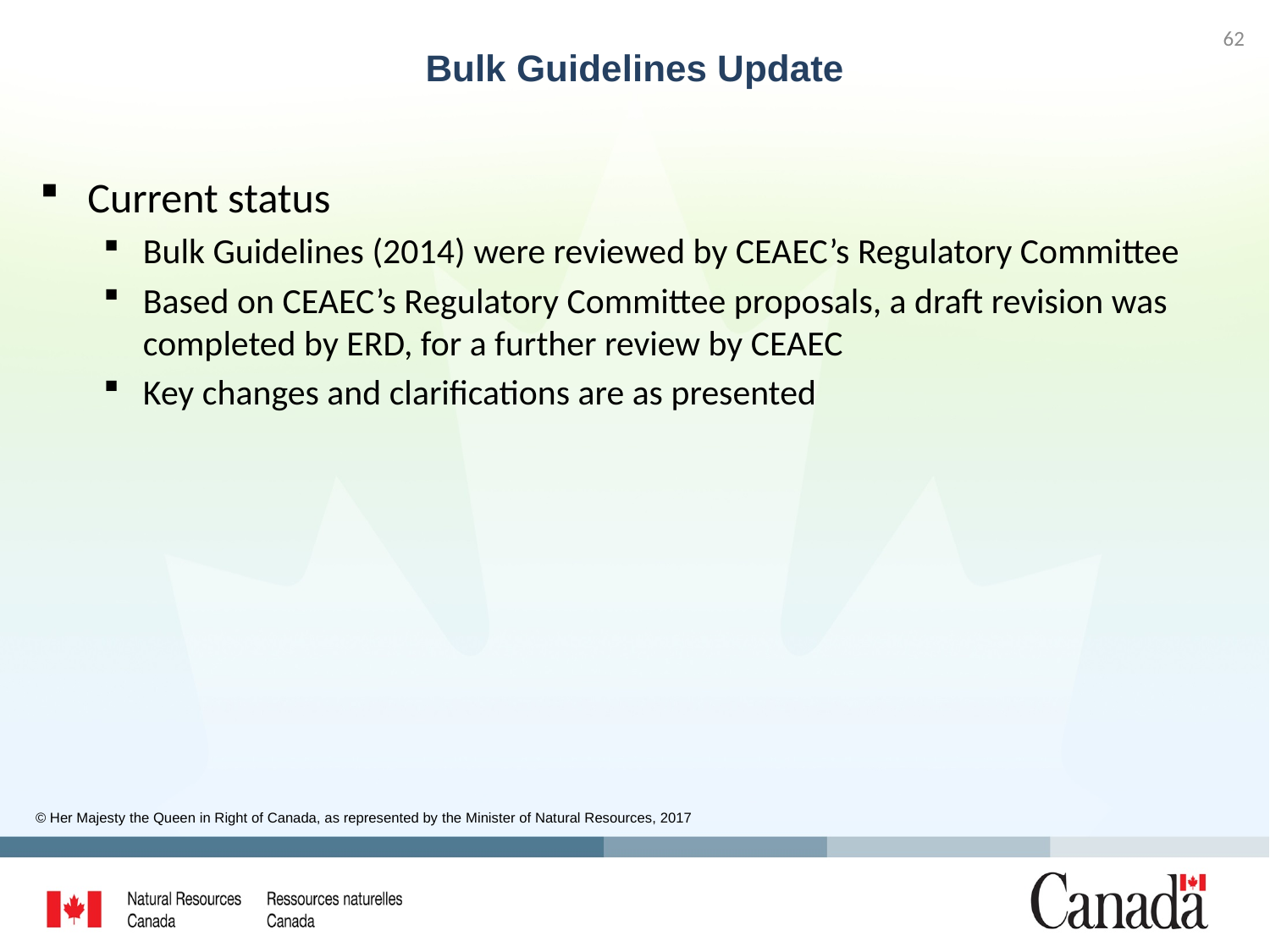

62
# Bulk Guidelines Update
Current status
Bulk Guidelines (2014) were reviewed by CEAEC’s Regulatory Committee
Based on CEAEC’s Regulatory Committee proposals, a draft revision was completed by ERD, for a further review by CEAEC
Key changes and clarifications are as presented